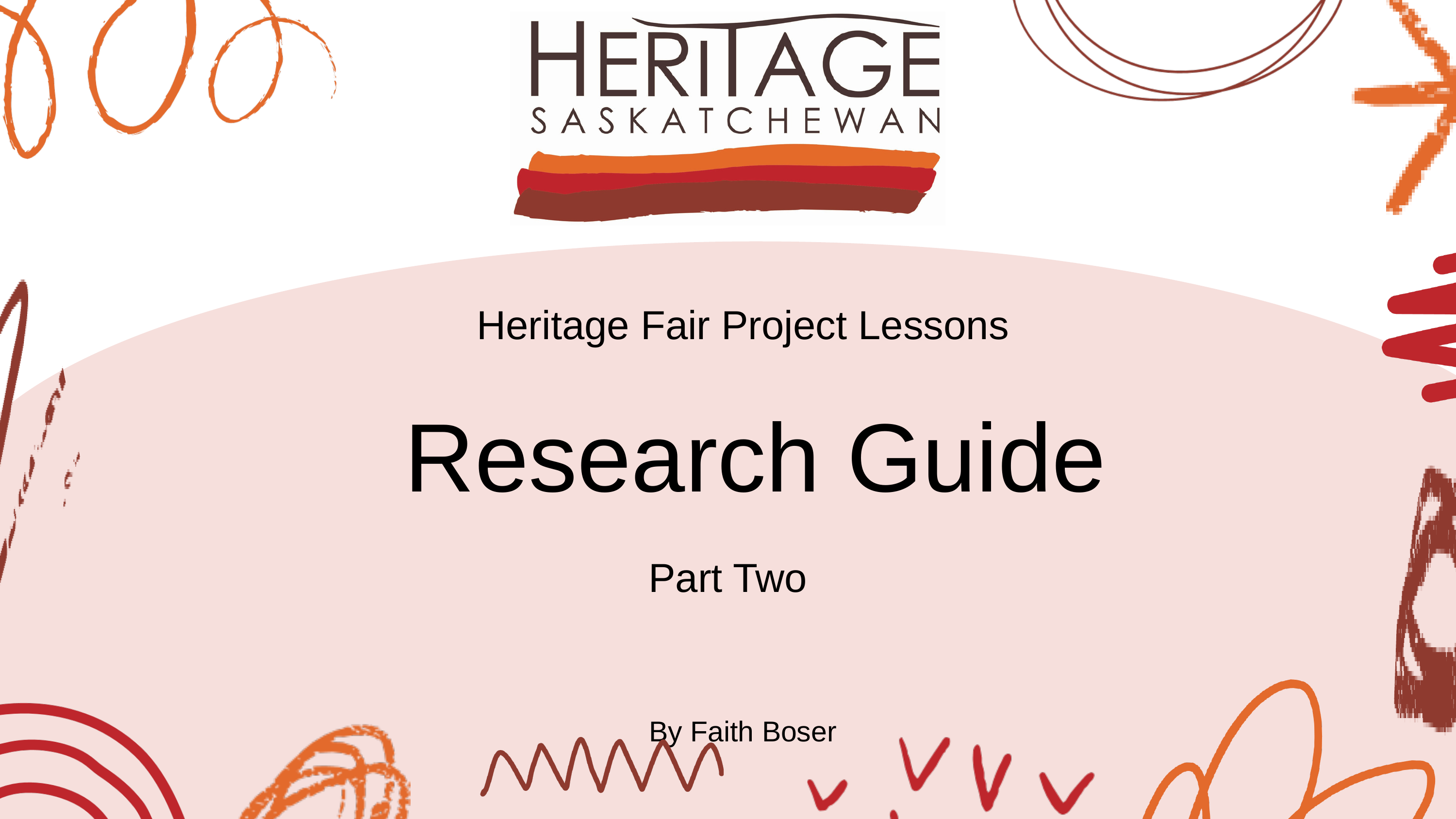

Heritage Fair Project Lessons

Research Guide
Part Two

By Faith Boser